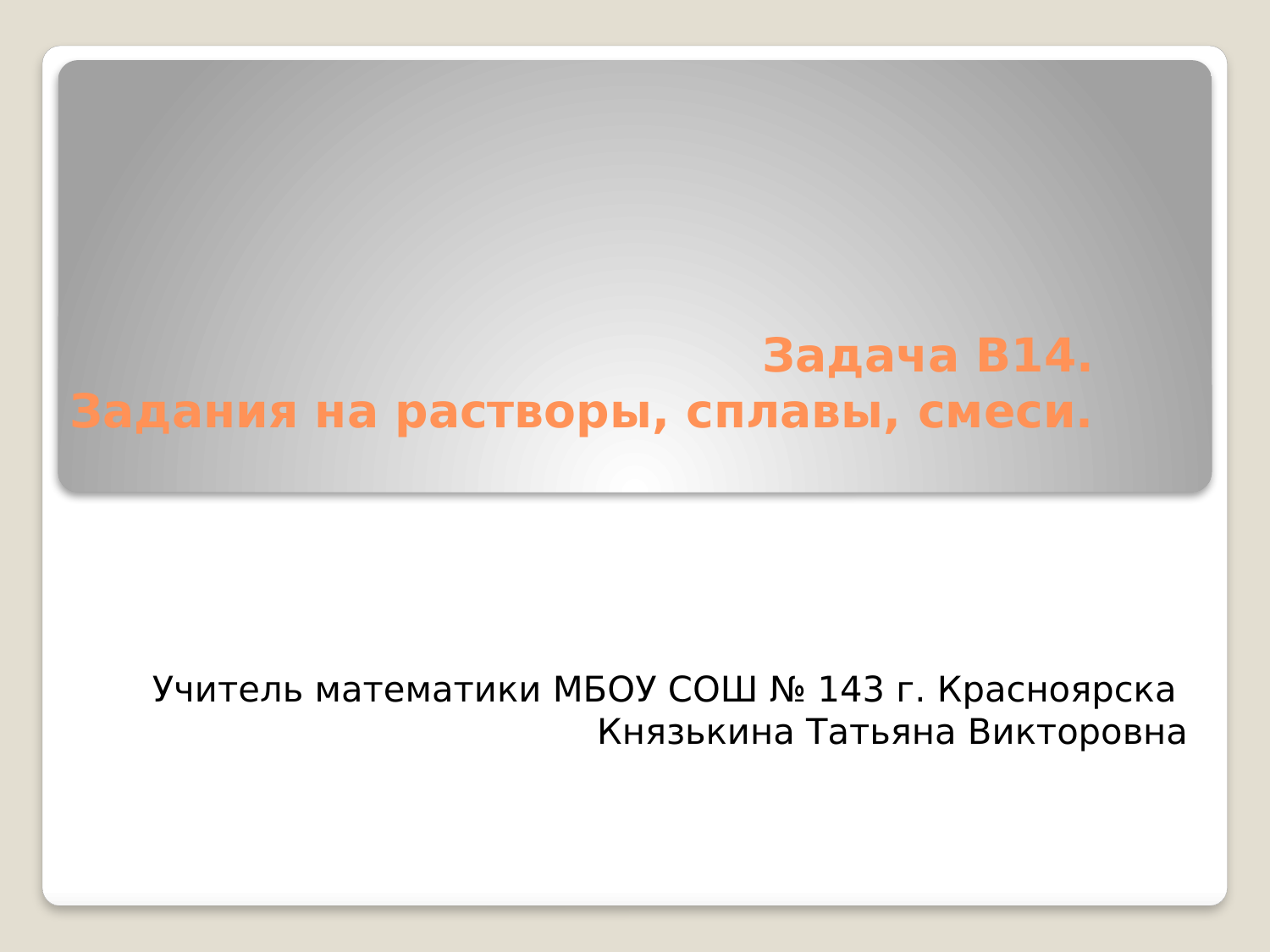

# Задача В14. Задания на растворы, сплавы, смеси.

Учитель математики МБОУ СОШ № 143 г. Красноярска
Князькина Татьяна Викторовна